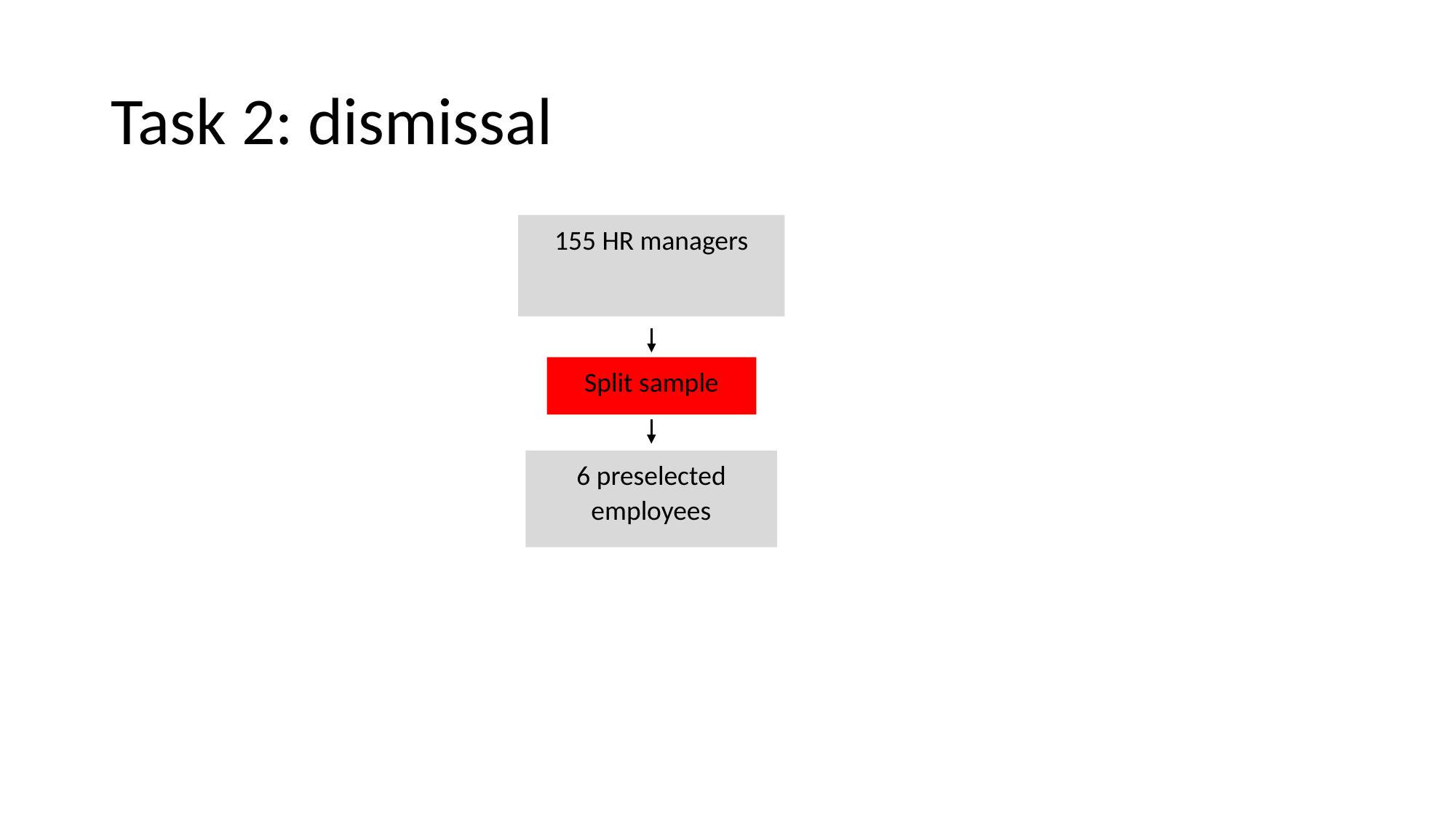

# Task 2: dismissal

155 HR managers
Split sample
6 preselected employees

115